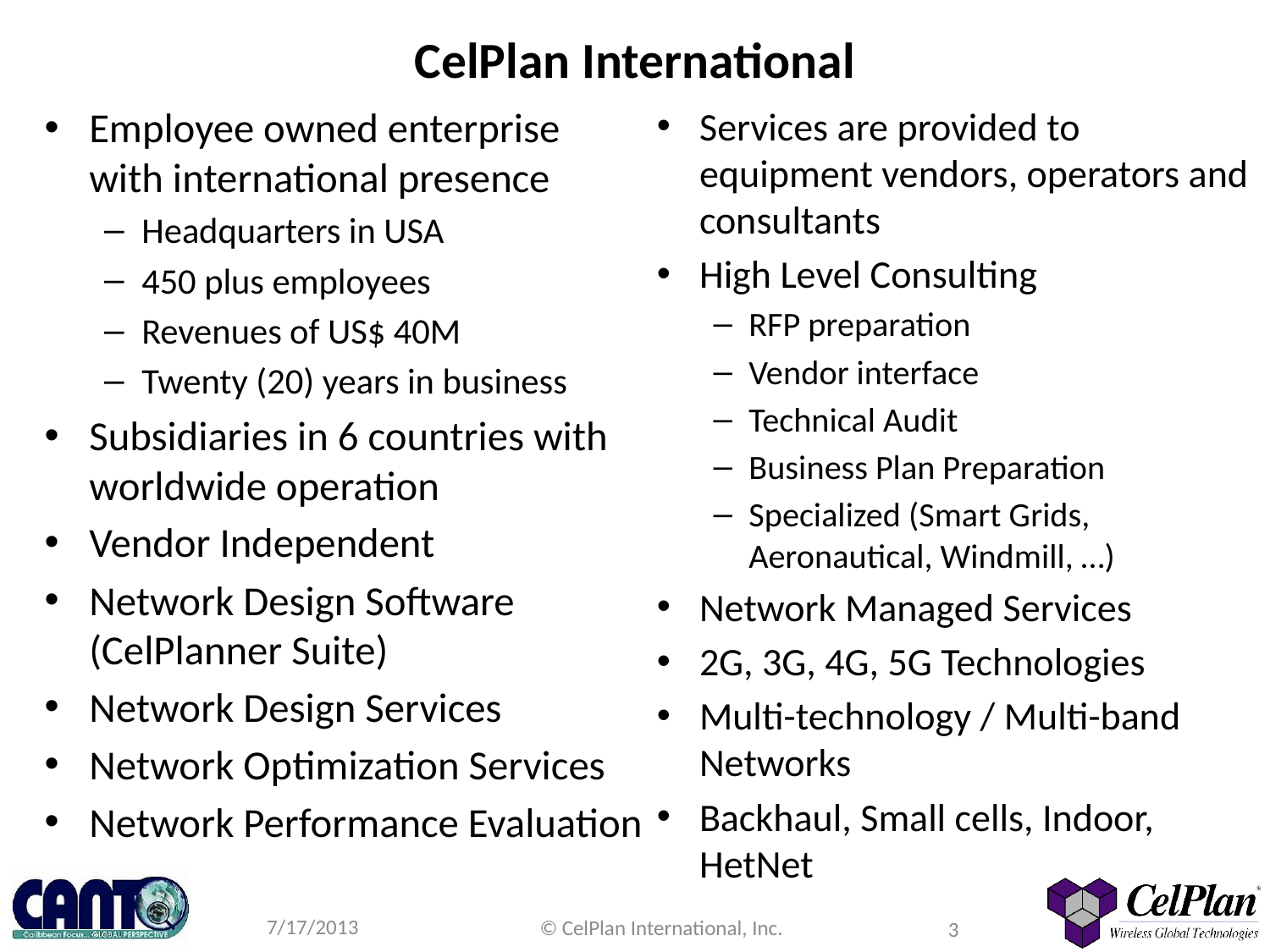

# CelPlan International
Employee owned enterprise with international presence
Headquarters in USA
450 plus employees
Revenues of US$ 40M
Twenty (20) years in business
Subsidiaries in 6 countries with worldwide operation
Vendor Independent
Network Design Software (CelPlanner Suite)
Network Design Services
Network Optimization Services
Network Performance Evaluation

Services are provided to equipment vendors, operators and consultants
High Level Consulting
RFP preparation
Vendor interface
Technical Audit
Business Plan Preparation
Specialized (Smart Grids, Aeronautical, Windmill, …)
Network Managed Services
2G, 3G, 4G, 5G Technologies
Multi-technology / Multi-band Networks
Backhaul, Small cells, Indoor, HetNet